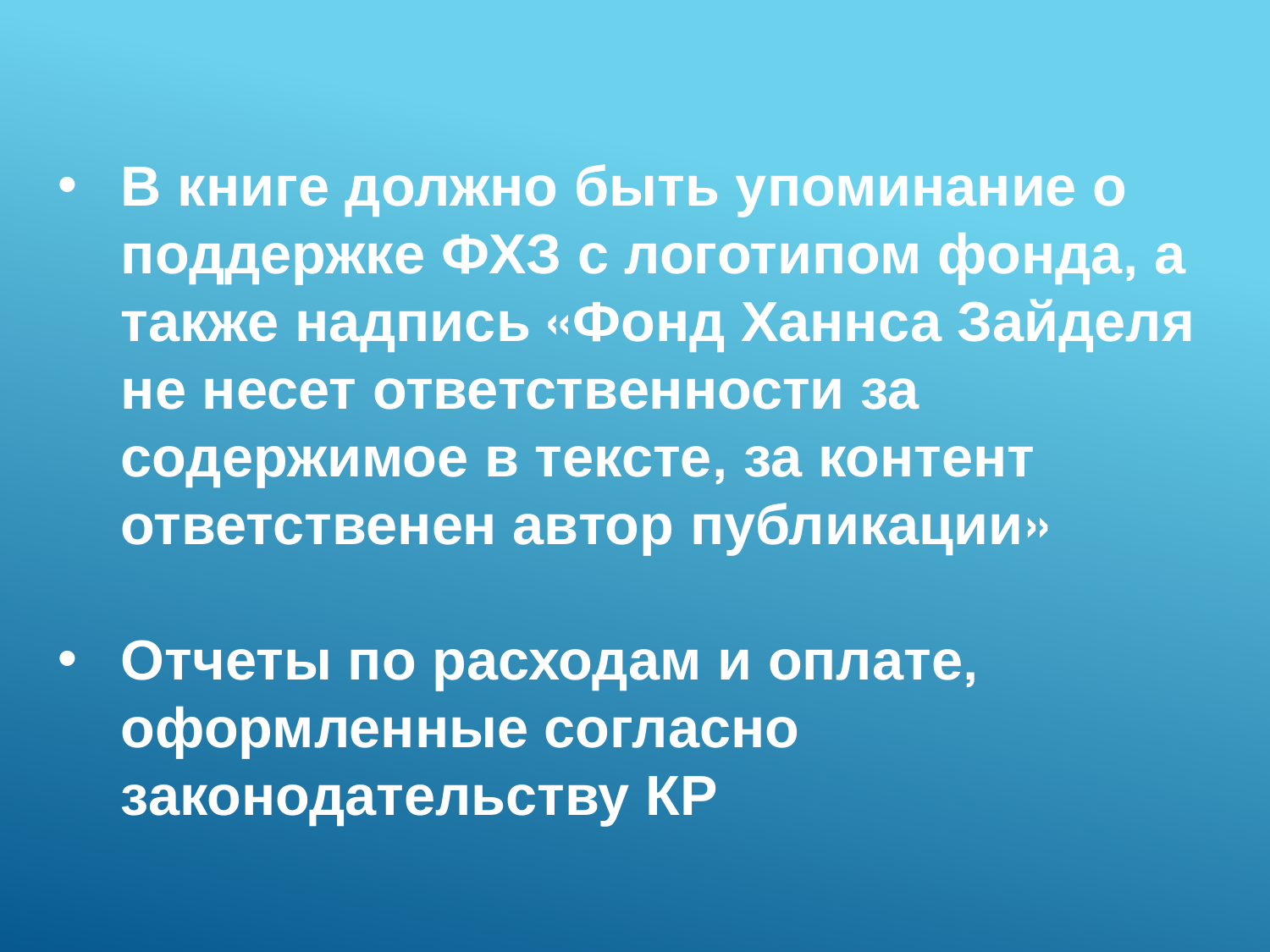

В книге должно быть упоминание о поддержке ФХЗ с логотипом фонда, а также надпись «Фонд Ханнса Зайделя не несет ответственности за содержимое в тексте, за контент ответственен автор публикации»

Отчеты по расходам и оплате, оформленные согласно законодательству КР